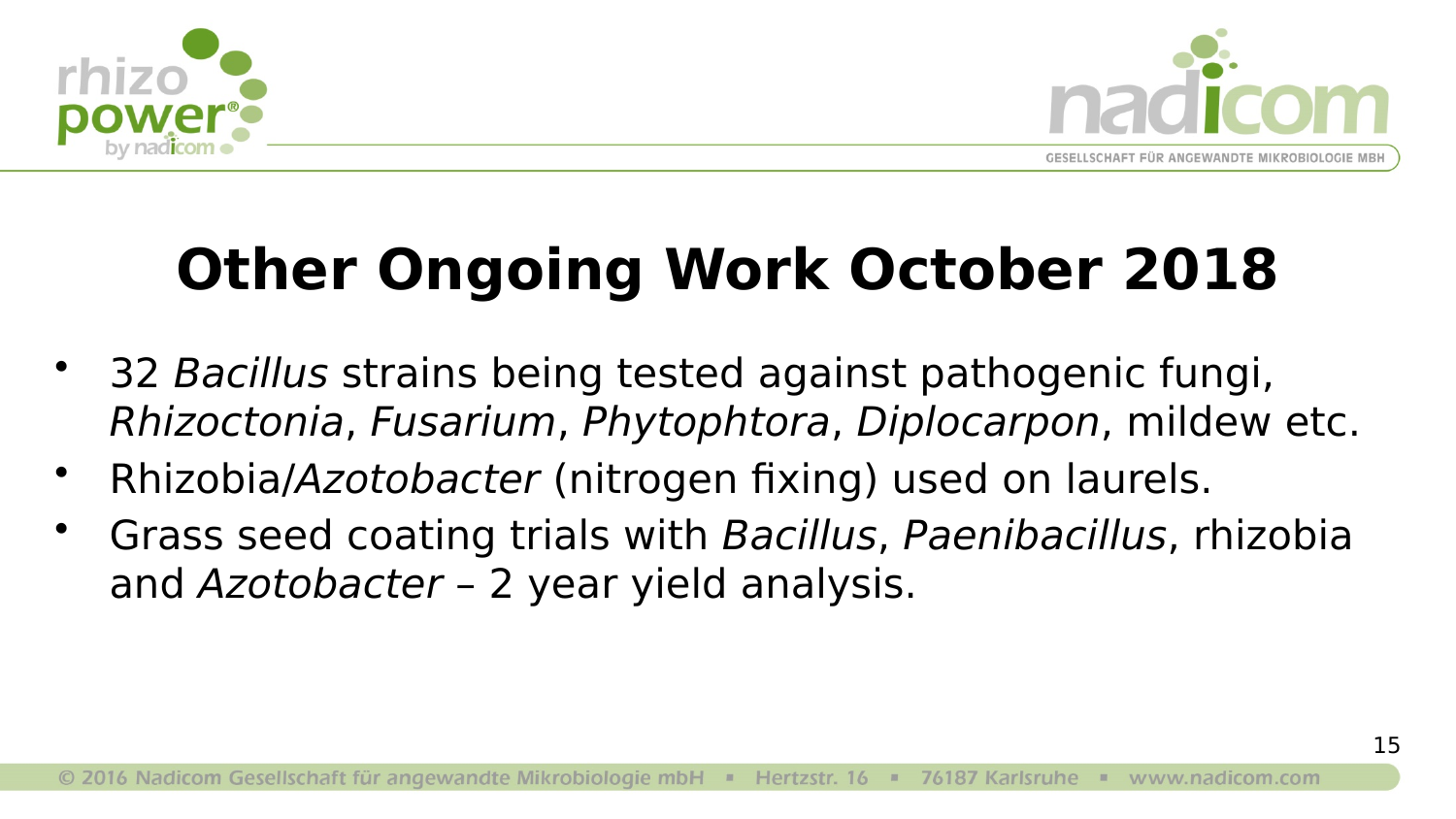

# Other Ongoing Work October 2018
32 Bacillus strains being tested against pathogenic fungi, Rhizoctonia, Fusarium, Phytophtora, Diplocarpon, mildew etc.
Rhizobia/Azotobacter (nitrogen fixing) used on laurels.
Grass seed coating trials with Bacillus, Paenibacillus, rhizobia and Azotobacter – 2 year yield analysis.